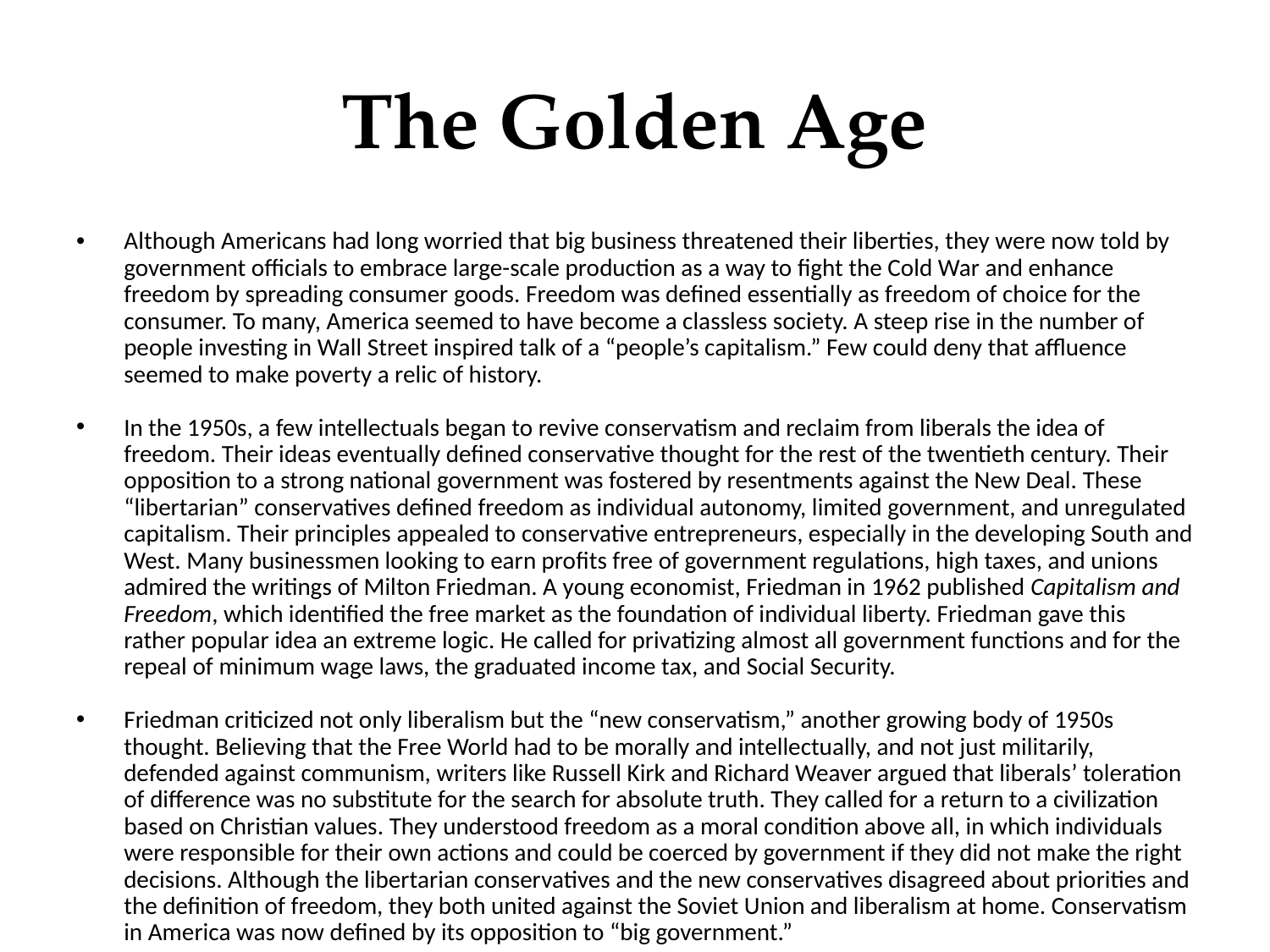

# The Golden Age
Although Americans had long worried that big business threatened their liberties, they were now told by government officials to embrace large-scale production as a way to fight the Cold War and enhance freedom by spreading consumer goods. Freedom was defined essentially as freedom of choice for the consumer. To many, America seemed to have become a classless society. A steep rise in the number of people investing in Wall Street inspired talk of a “people’s capitalism.” Few could deny that affluence seemed to make poverty a relic of history.

In the 1950s, a few intellectuals began to revive conservatism and reclaim from liberals the idea of freedom. Their ideas eventually defined conservative thought for the rest of the twentieth century. Their opposition to a strong national government was fostered by resentments against the New Deal. These “libertarian” conservatives defined freedom as individual autonomy, limited government, and unregulated capitalism. Their principles appealed to conservative entrepreneurs, especially in the developing South and West. Many businessmen looking to earn profits free of government regulations, high taxes, and unions admired the writings of Milton Friedman. A young economist, Friedman in 1962 published Capitalism and Freedom, which identified the free market as the foundation of individual liberty. Friedman gave this rather popular idea an extreme logic. He called for privatizing almost all government functions and for the repeal of minimum wage laws, the graduated income tax, and Social Security.

Friedman criticized not only liberalism but the “new conservatism,” another growing body of 1950s thought. Believing that the Free World had to be morally and intellectually, and not just militarily, defended against communism, writers like Russell Kirk and Richard Weaver argued that liberals’ toleration of difference was no substitute for the search for absolute truth. They called for a return to a civilization based on Christian values. They understood freedom as a moral condition above all, in which individuals were responsible for their own actions and could be coerced by government if they did not make the right decisions. Although the libertarian conservatives and the new conservatives disagreed about priorities and the definition of freedom, they both united against the Soviet Union and liberalism at home. Conservatism in America was now defined by its opposition to “big government.”